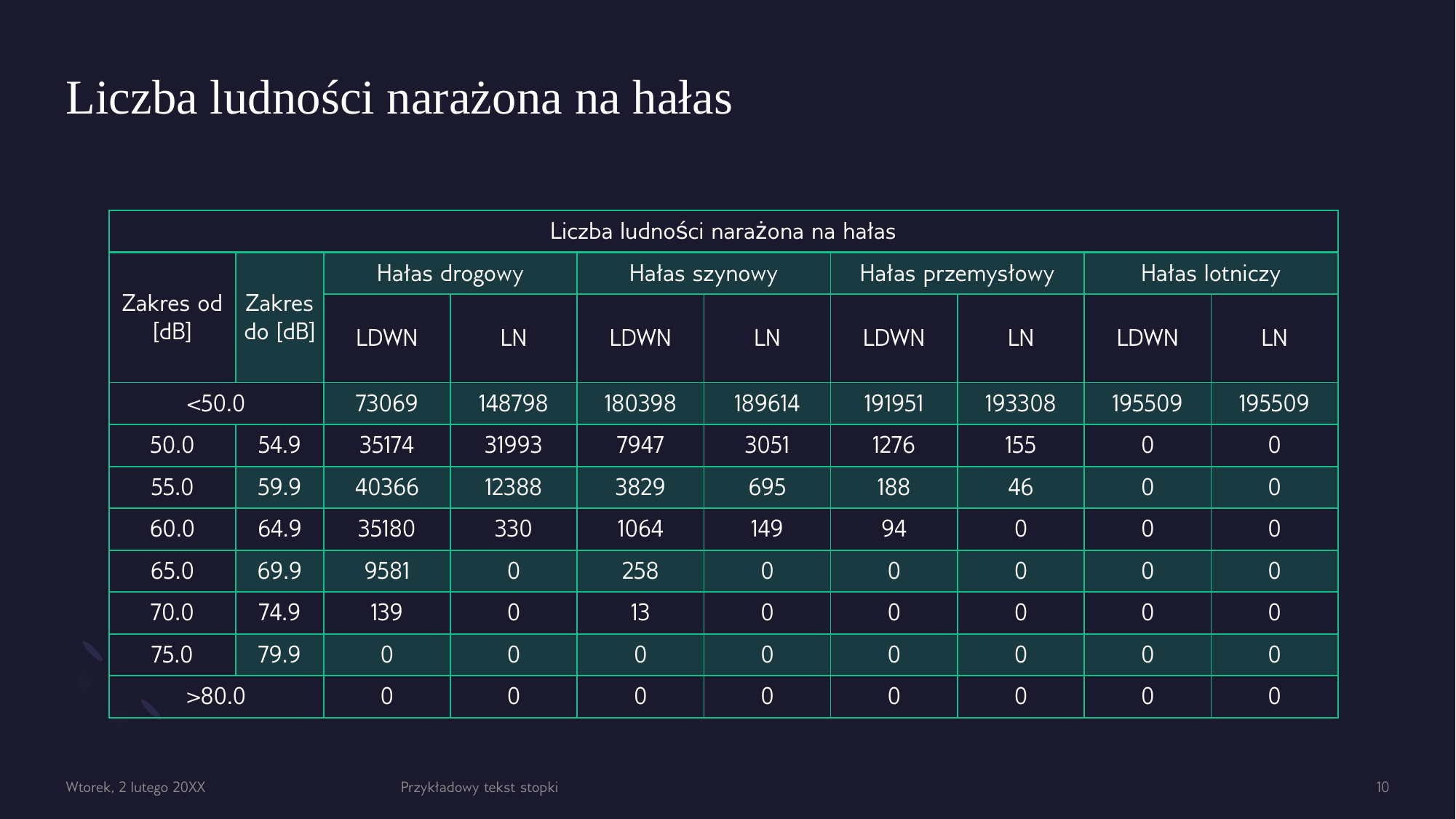

# Liczba ludności narażona na hałas
| Liczba ludności narażona na hałas |  |  |  |  |  |  |  |  |  |
| --- | --- | --- | --- | --- | --- | --- | --- | --- | --- |
| Zakres od [dB] | Zakres do [dB] | Hałas drogowy |  | Hałas szynowy |  | Hałas przemysłowy |  | Hałas lotniczy |  |
|  |  | LDWN | LN | LDWN | LN | LDWN | LN | LDWN | LN |
| <50.0 |  | 73069 | 148798 | 180398 | 189614 | 191951 | 193308 | 195509 | 195509 |
| 50.0 | 54.9 | 35174 | 31993 | 7947 | 3051 | 1276 | 155 | 0 | 0 |
| 55.0 | 59.9 | 40366 | 12388 | 3829 | 695 | 188 | 46 | 0 | 0 |
| 60.0 | 64.9 | 35180 | 330 | 1064 | 149 | 94 | 0 | 0 | 0 |
| 65.0 | 69.9 | 9581 | 0 | 258 | 0 | 0 | 0 | 0 | 0 |
| 70.0 | 74.9 | 139 | 0 | 13 | 0 | 0 | 0 | 0 | 0 |
| 75.0 | 79.9 | 0 | 0 | 0 | 0 | 0 | 0 | 0 | 0 |
| >80.0 |  | 0 | 0 | 0 | 0 | 0 | 0 | 0 | 0 |
Wtorek, 2 lutego 20XX
Przykładowy tekst stopki
10